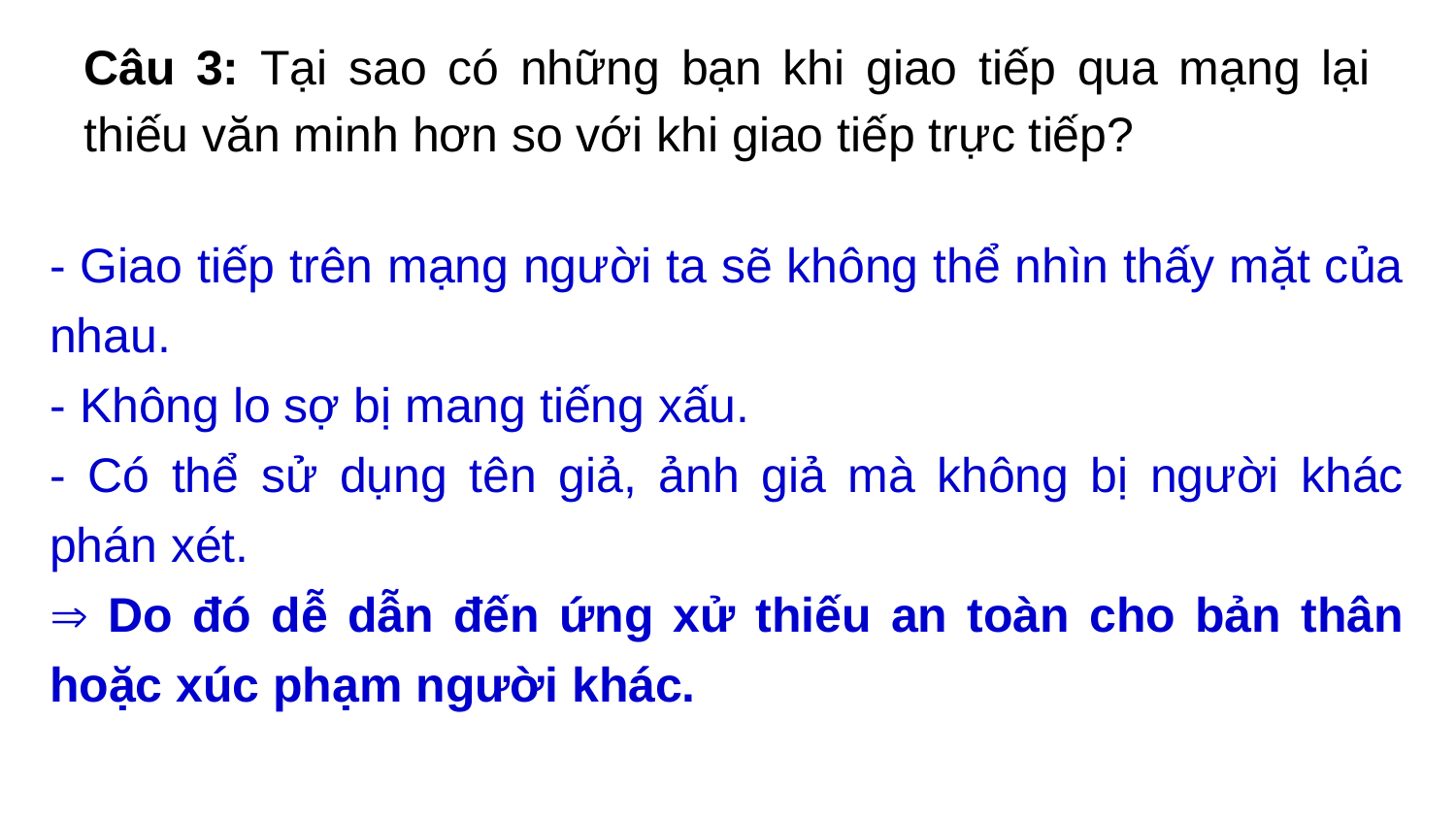

Câu 3: Tại sao có những bạn khi giao tiếp qua mạng lại thiếu văn minh hơn so với khi giao tiếp trực tiếp?
- Giao tiếp trên mạng người ta sẽ không thể nhìn thấy mặt của nhau.
- Không lo sợ bị mang tiếng xấu.
- Có thể sử dụng tên giả, ảnh giả mà không bị người khác phán xét.
⇒ Do đó dễ dẫn đến ứng xử thiếu an toàn cho bản thân hoặc xúc phạm người khác.